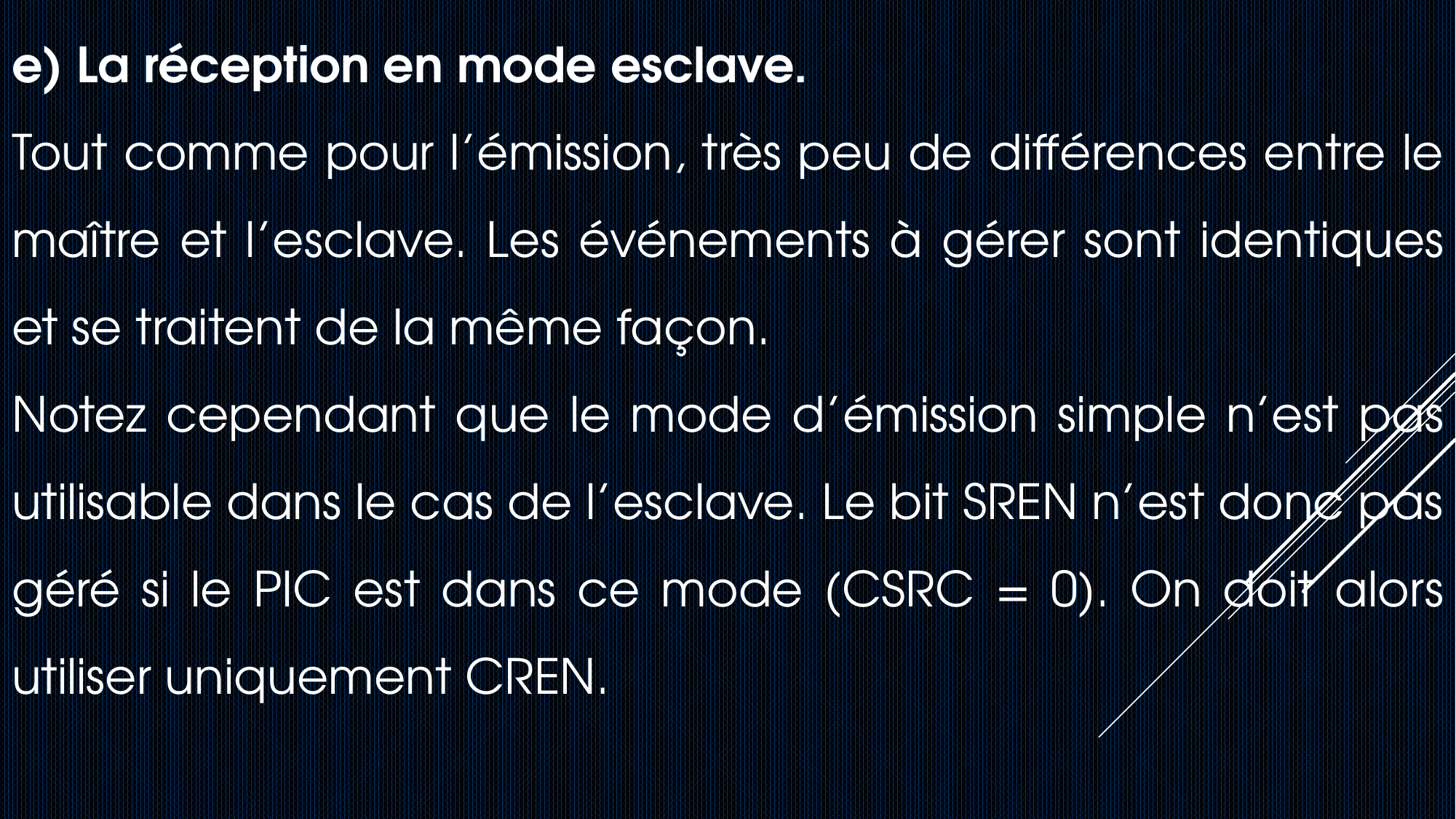

e) La réception en mode esclave.
Tout comme pour l’émission, très peu de différences entre le maître et l’esclave. Les événements à gérer sont identiques et se traitent de la même façon.
Notez cependant que le mode d’émission simple n’est pas utilisable dans le cas de l’esclave. Le bit SREN n’est donc pas géré si le PIC est dans ce mode (CSRC = 0). On doit alors utiliser uniquement CREN.